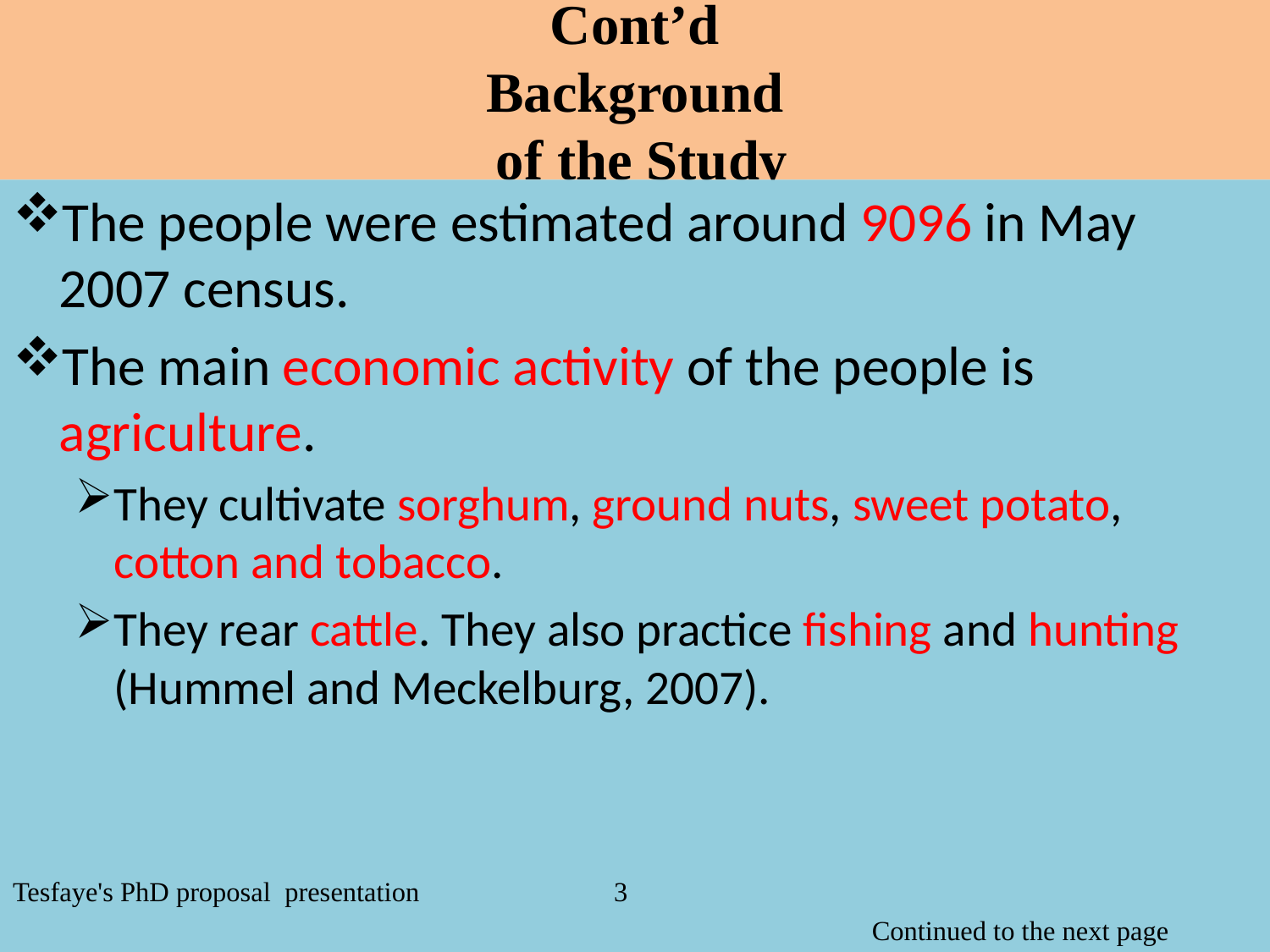

# Cont’d Background of the Study
The people were estimated around 9096 in May 2007 census.
The main economic activity of the people is agriculture.
They cultivate sorghum, ground nuts, sweet potato, cotton and tobacco.
They rear cattle. They also practice fishing and hunting (Hummel and Meckelburg, 2007).

Tesfaye's PhD proposal  presentation                            3
                                                                                                                           Continued to the next page